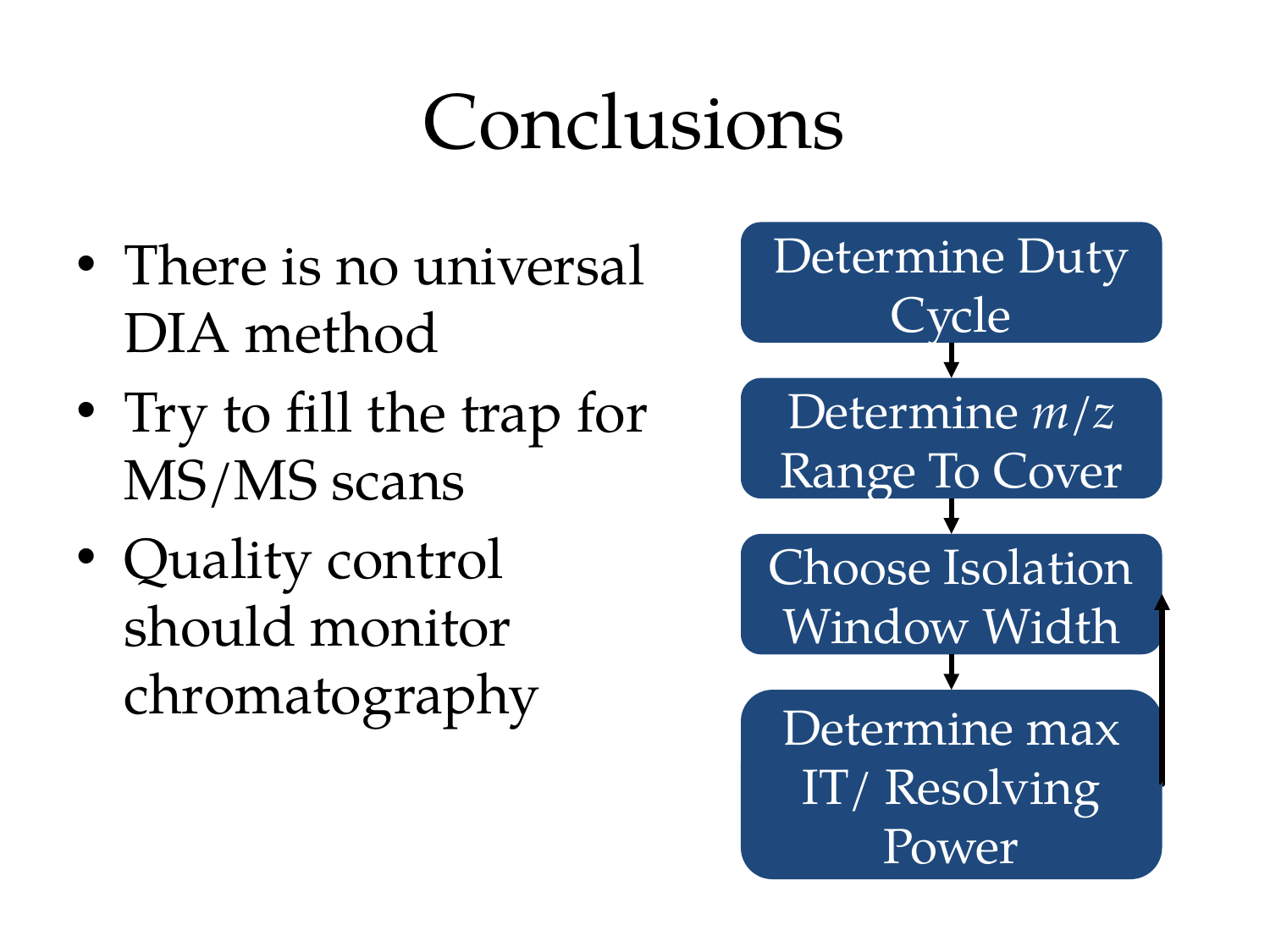

# Conclusions
There is no universal DIA method
Try to fill the trap for MS/MS scans
Quality control should monitor chromatography
Determine Duty Cycle
Determine m/z Range To Cover
Choose Isolation Window Width
Determine max IT/ Resolving Power